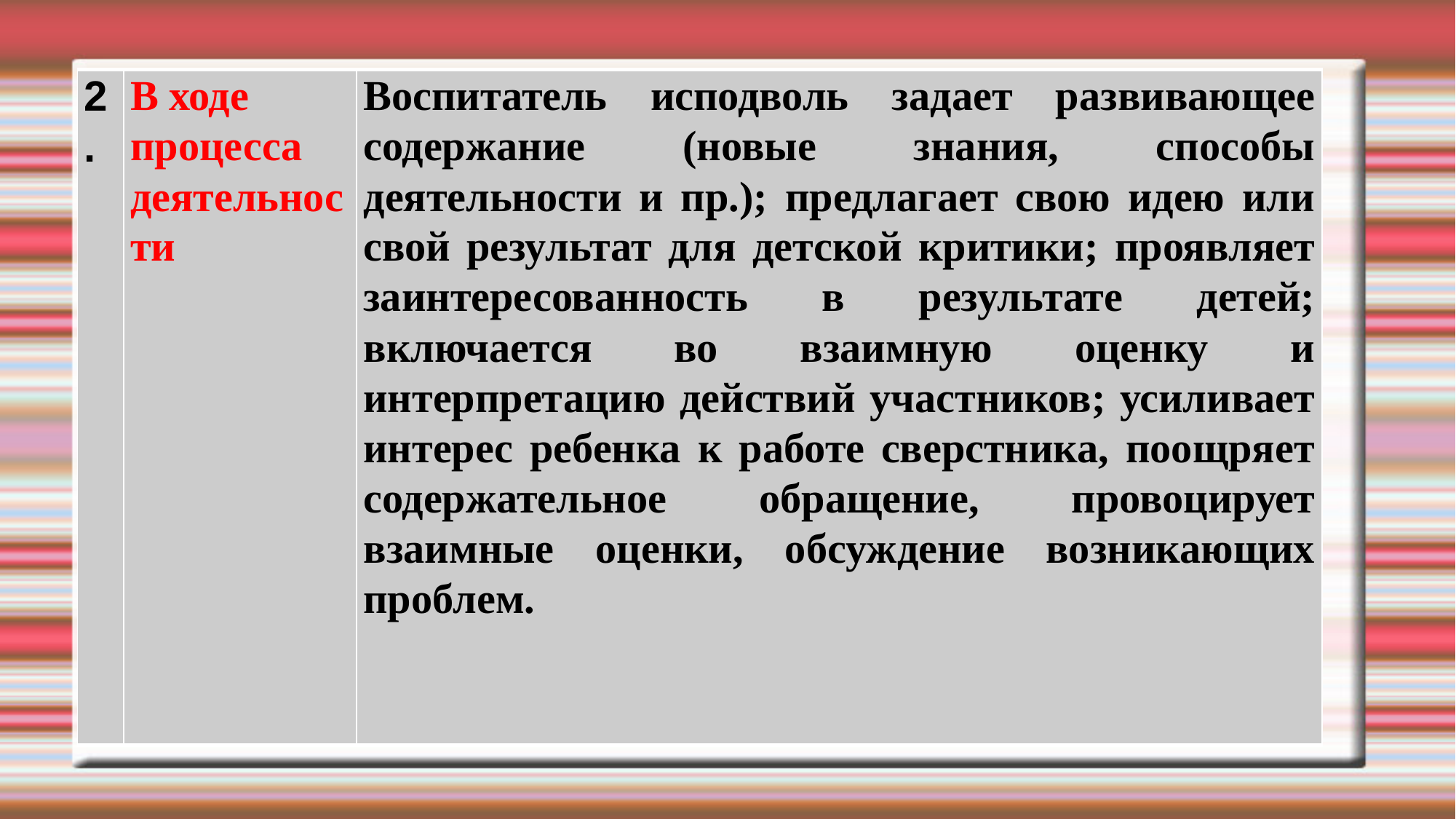

| 2. | В ходе процесса деятельности | Воспитатель исподволь задает развивающее содержание (новые знания, способы деятельности и пр.); предлагает свою идею или свой результат для детской критики; проявляет заинтересованность в результате детей; включается во взаимную оценку и интерпретацию действий участников; усиливает интерес ребенка к работе сверстника, поощряет содержательное обращение, провоцирует взаимные оценки, обсуждение возникающих проблем. |
| --- | --- | --- |